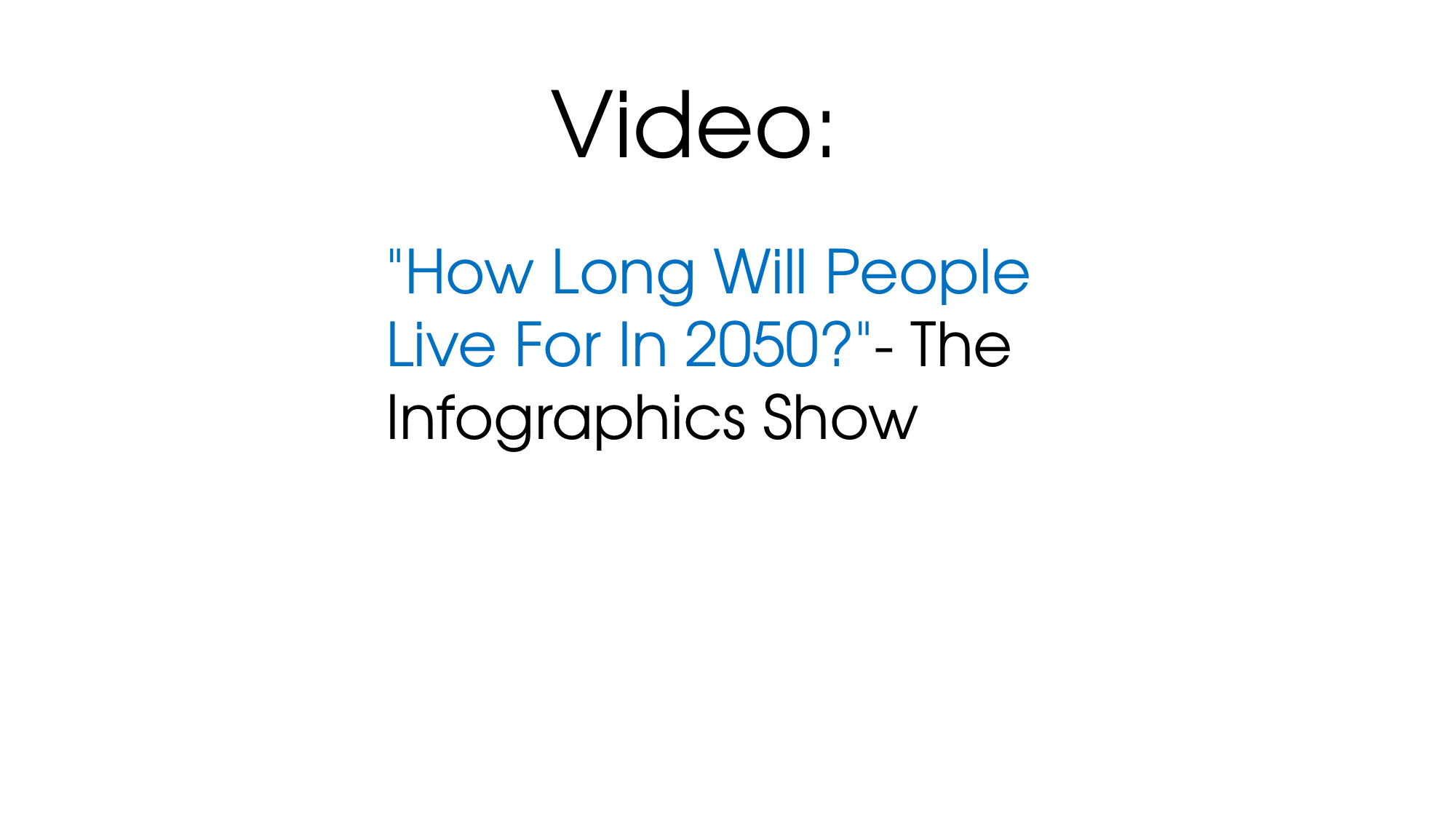

Video:
"How Long Will People Live For In 2050?"- The Infographics Show